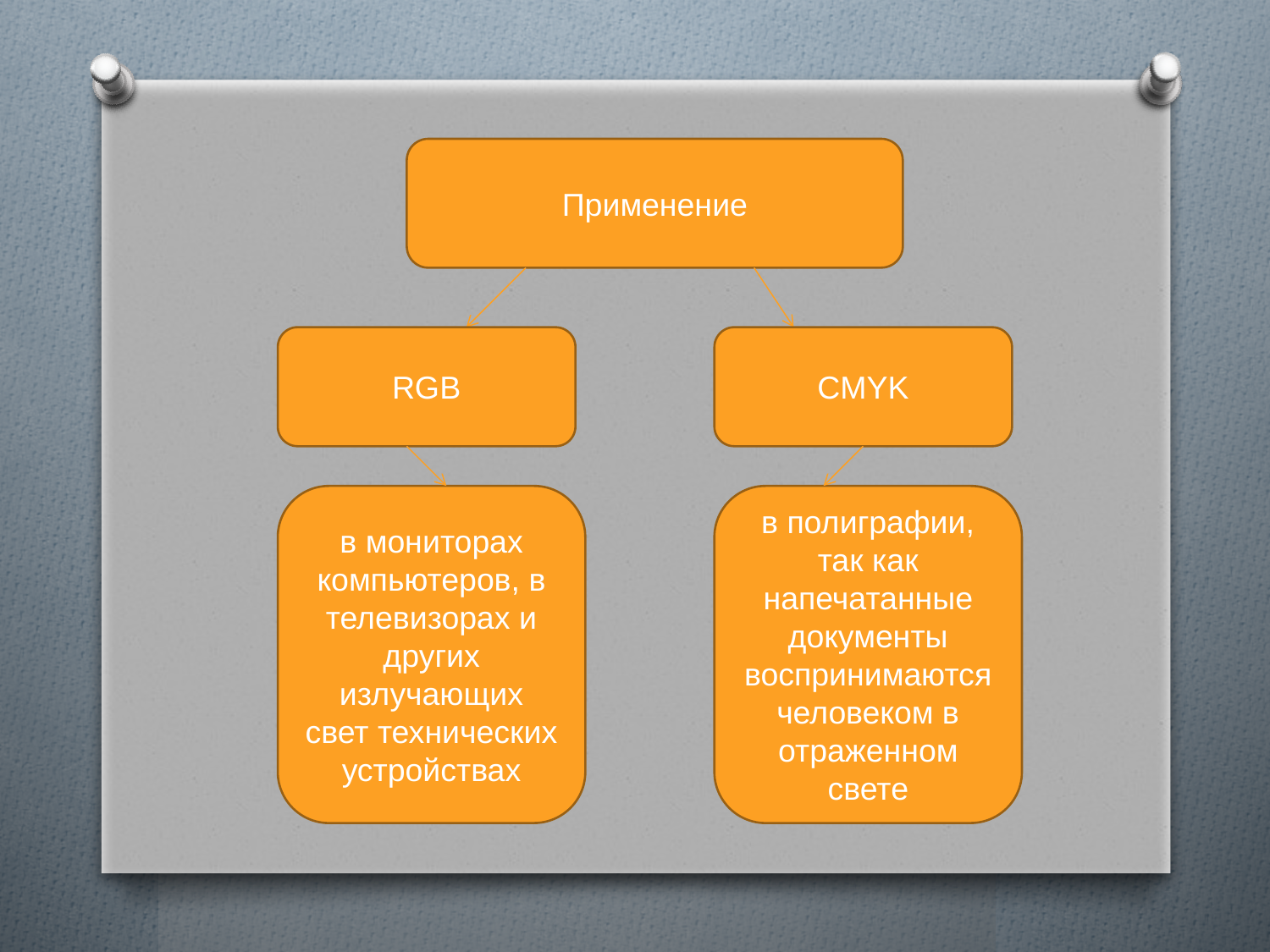

Применение
RGB
CMYK
в мониторах компьютеров, в телевизорах и других излучающих свет технических устройствах
в полиграфии, так как напечатанные документы воспринимаются человеком в отраженном свете